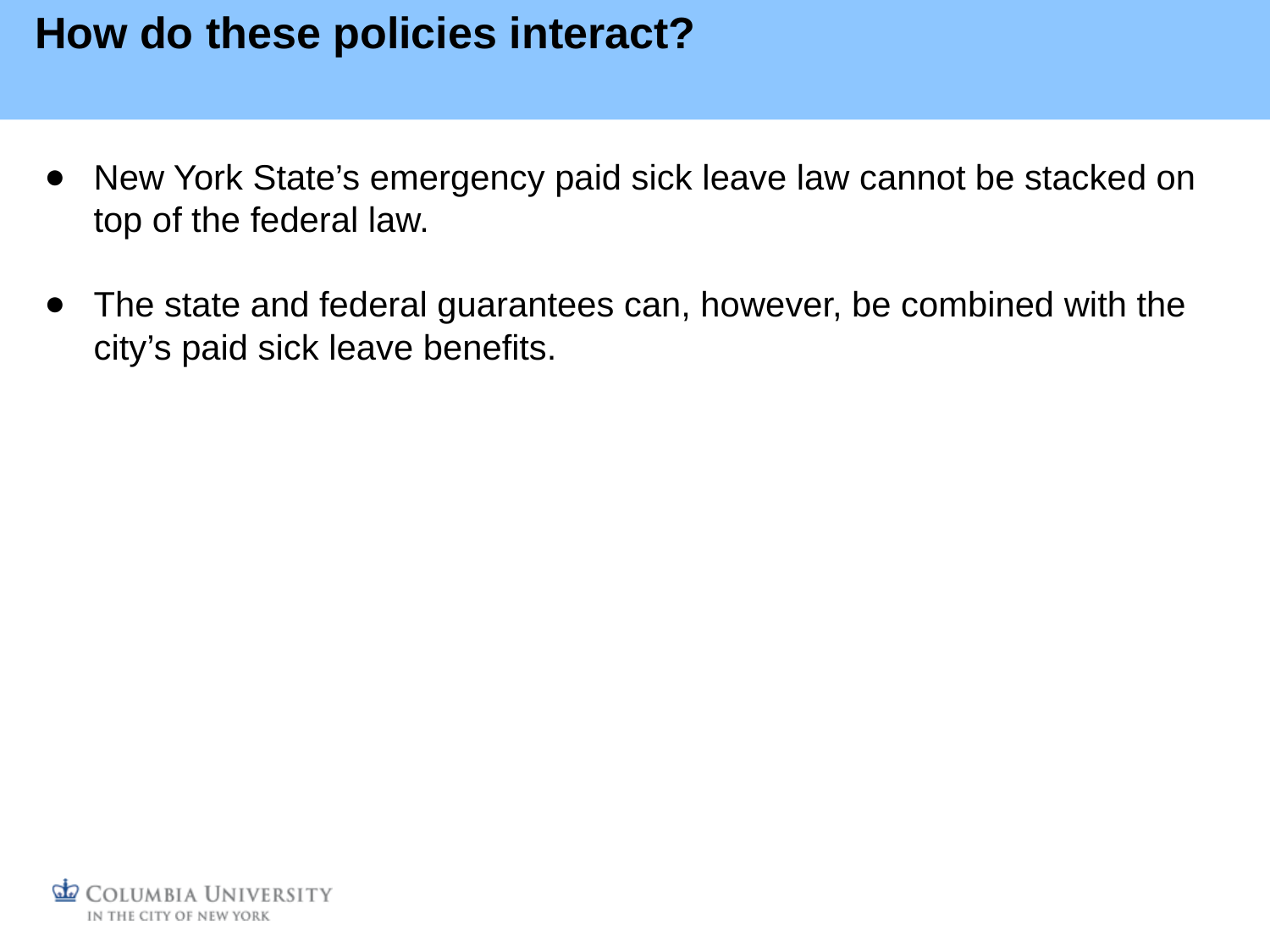

How do these policies interact?
New York State’s emergency paid sick leave law cannot be stacked on top of the federal law.

The state and federal guarantees can, however, be combined with the city’s paid sick leave benefits.